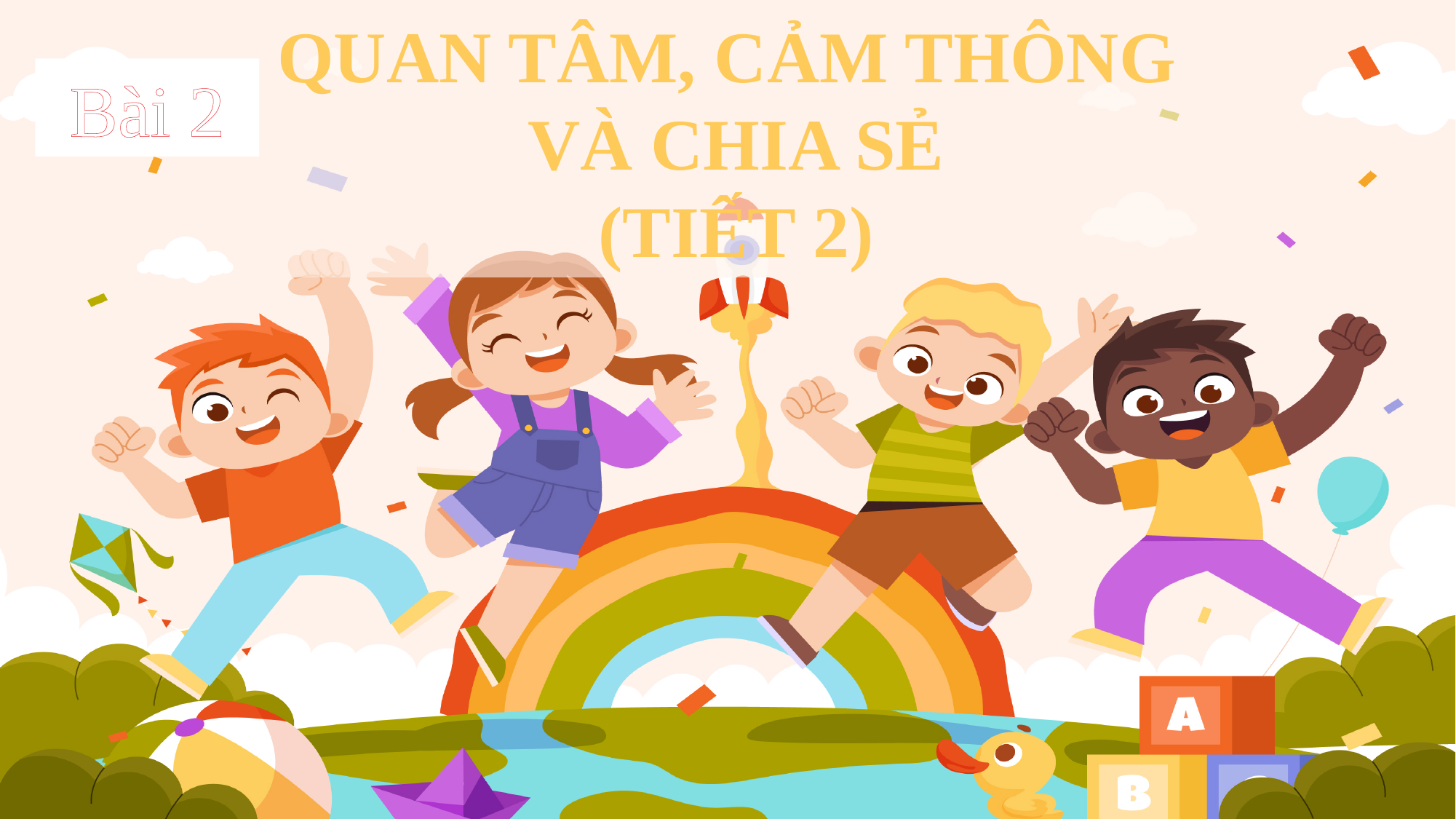

QUAN TÂM, CẢM THÔNG
VÀ CHIA SẺ
(TIẾT 2)
Bài 2